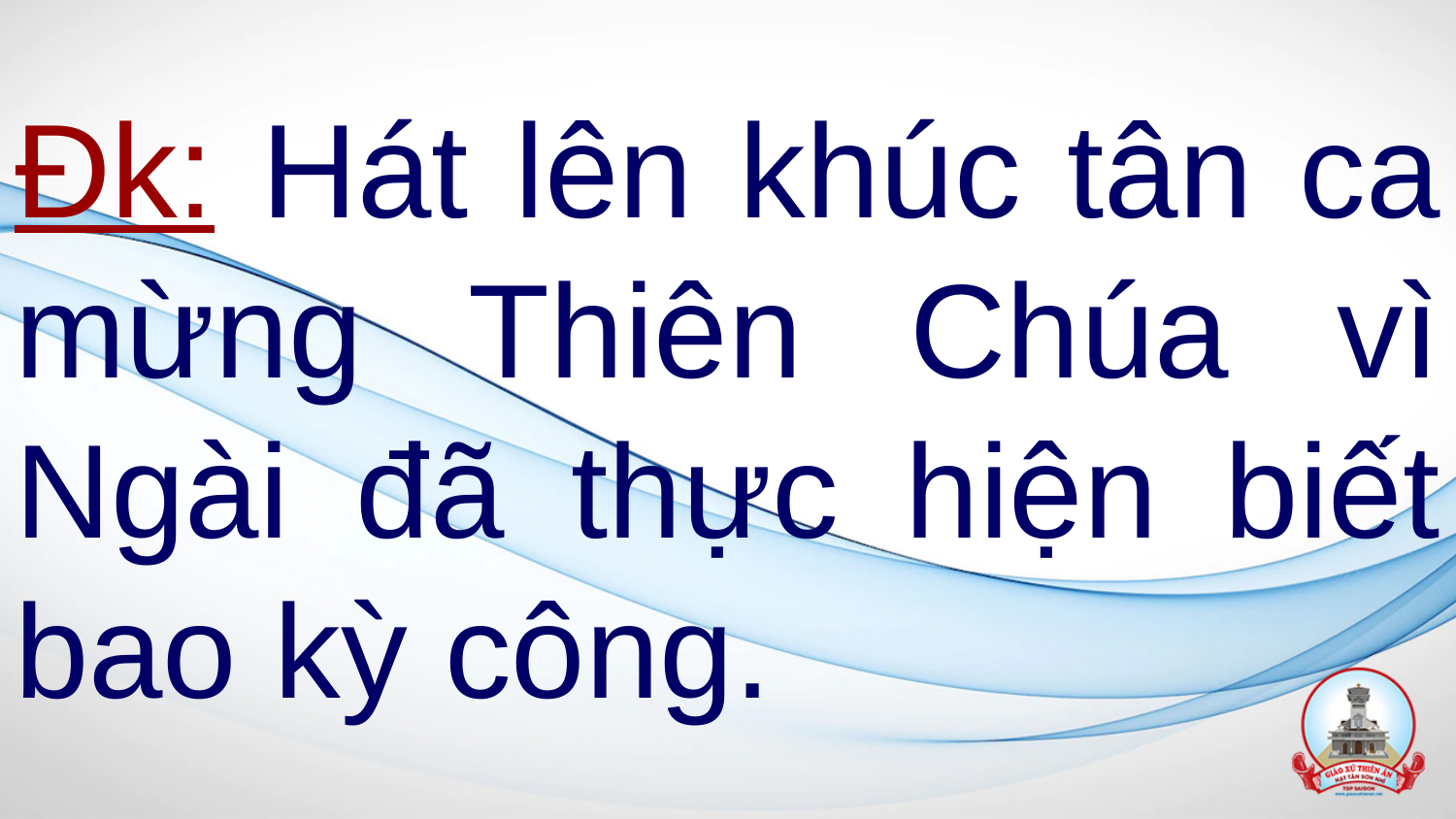

# Đk: Hát lên khúc tân ca mừng Thiên Chúa vì Ngài đã thực hiện biết bao kỳ công.